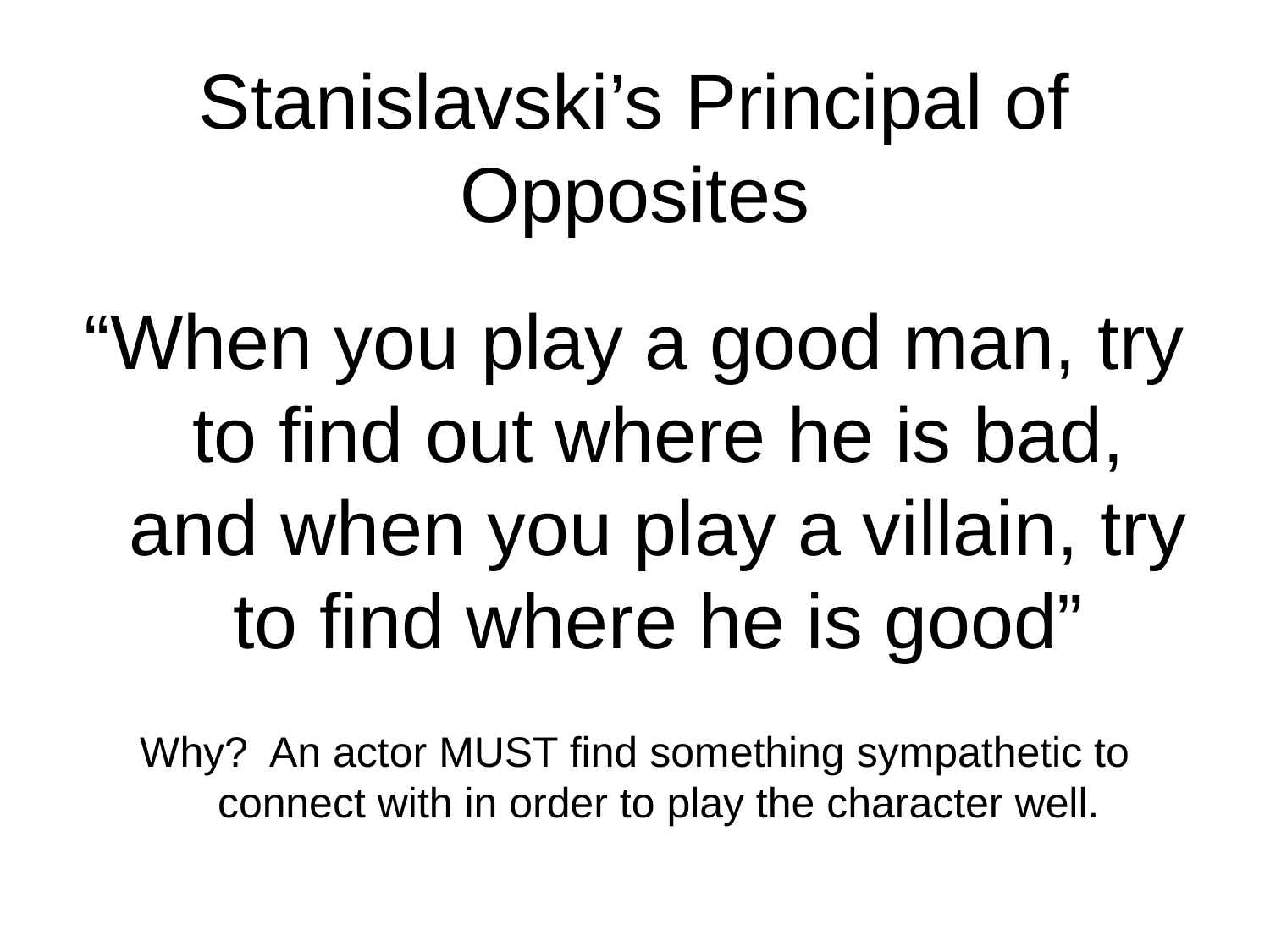

# Stanislavski’s Principal of Opposites
“When you play a good man, try to find out where he is bad, and when you play a villain, try to find where he is good”

Why?  An actor MUST find something sympathetic to connect with in order to play the character well.